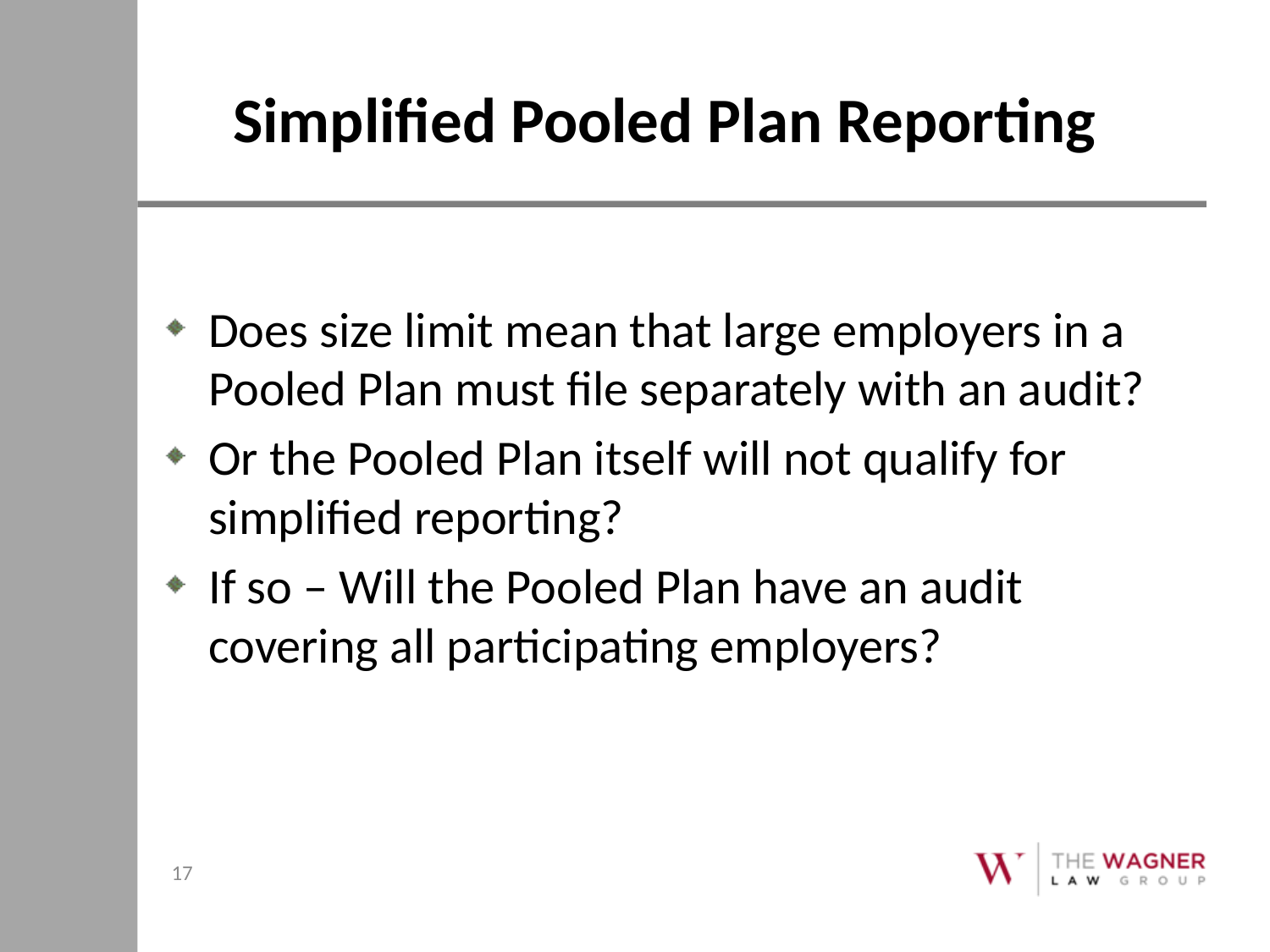

# Simplified Pooled Plan Reporting

Does size limit mean that large employers in a Pooled Plan must file separately with an audit?
Or the Pooled Plan itself will not qualify for simplified reporting?
If so – Will the Pooled Plan have an audit covering all participating employers?
17